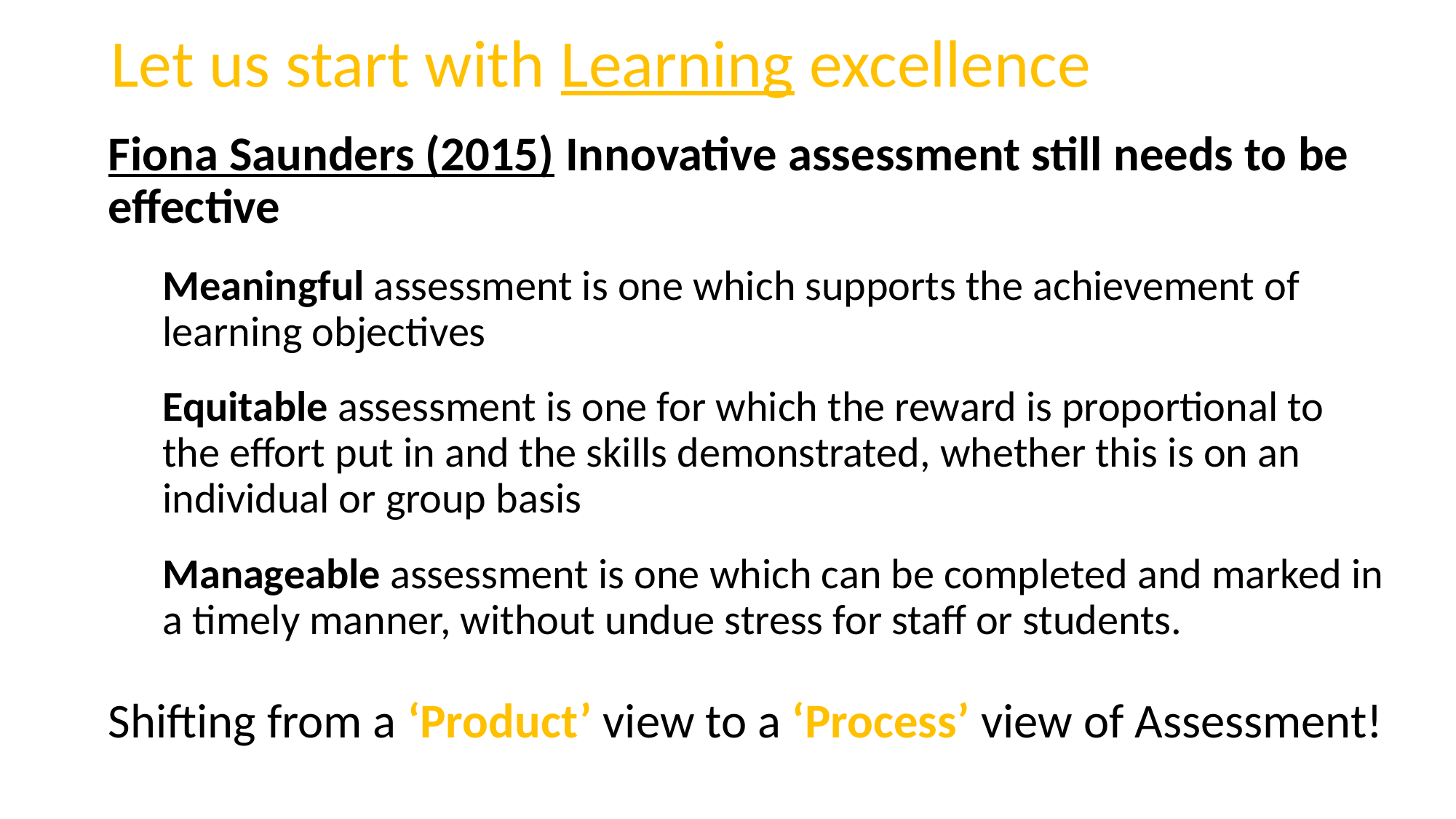

# Let us start with Learning excellence
Fiona Saunders (2015) Innovative assessment still needs to be effective

Meaningful assessment is one which supports the achievement of learning objectives

Equitable assessment is one for which the reward is proportional to the effort put in and the skills demonstrated, whether this is on an individual or group basis

Manageable assessment is one which can be completed and marked in a timely manner, without undue stress for staff or students.

Shifting from a ‘Product’ view to a ‘Process’ view of Assessment!